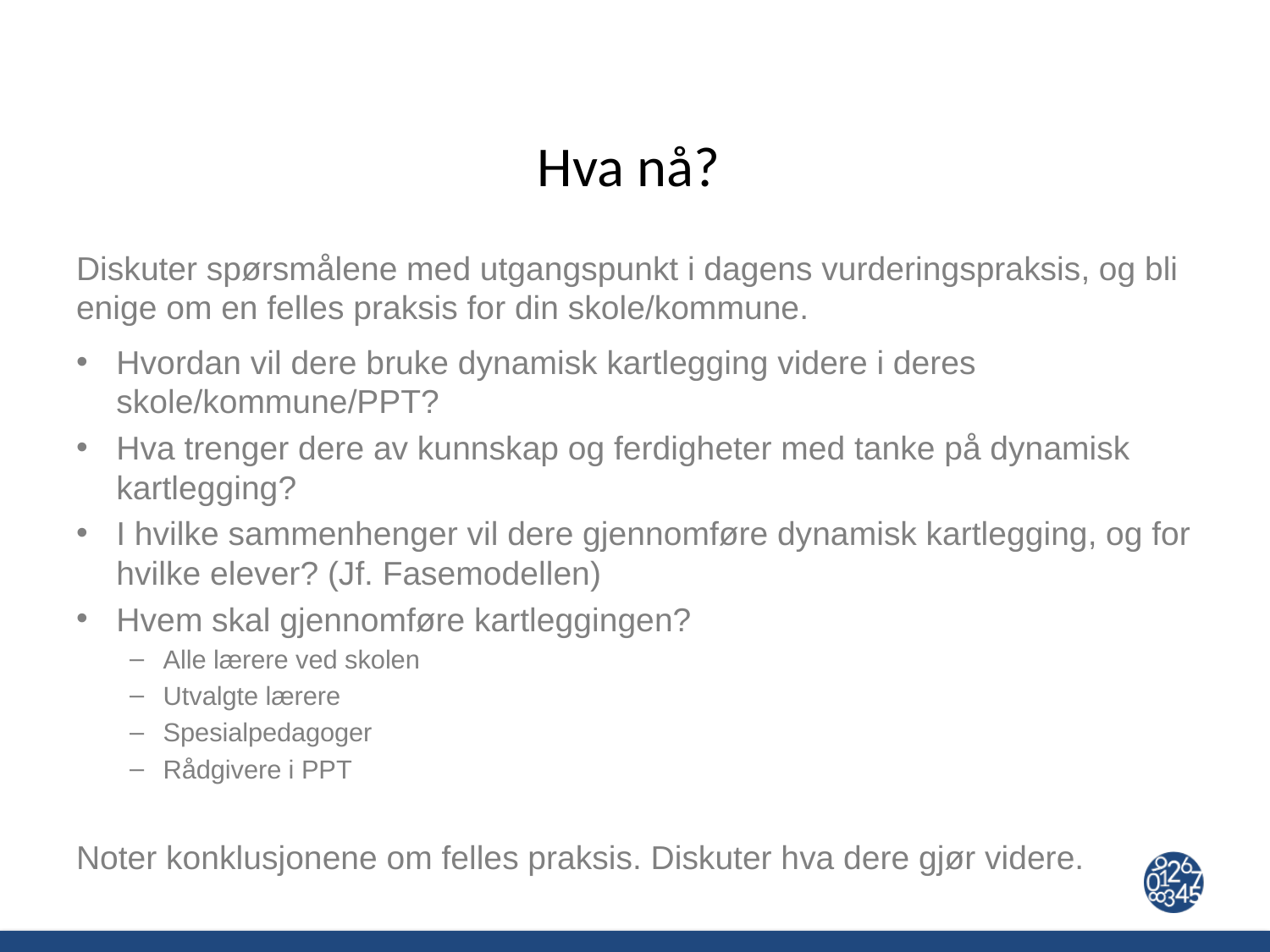

# Hva nå?
Diskuter spørsmålene med utgangspunkt i dagens vurderingspraksis, og bli enige om en felles praksis for din skole/kommune.
Hvordan vil dere bruke dynamisk kartlegging videre i deres skole/kommune/PPT?
Hva trenger dere av kunnskap og ferdigheter med tanke på dynamisk kartlegging?
I hvilke sammenhenger vil dere gjennomføre dynamisk kartlegging, og for hvilke elever? (Jf. Fasemodellen)
Hvem skal gjennomføre kartleggingen?
Alle lærere ved skolen
Utvalgte lærere
Spesialpedagoger
Rådgivere i PPT

Noter konklusjonene om felles praksis. Diskuter hva dere gjør videre.